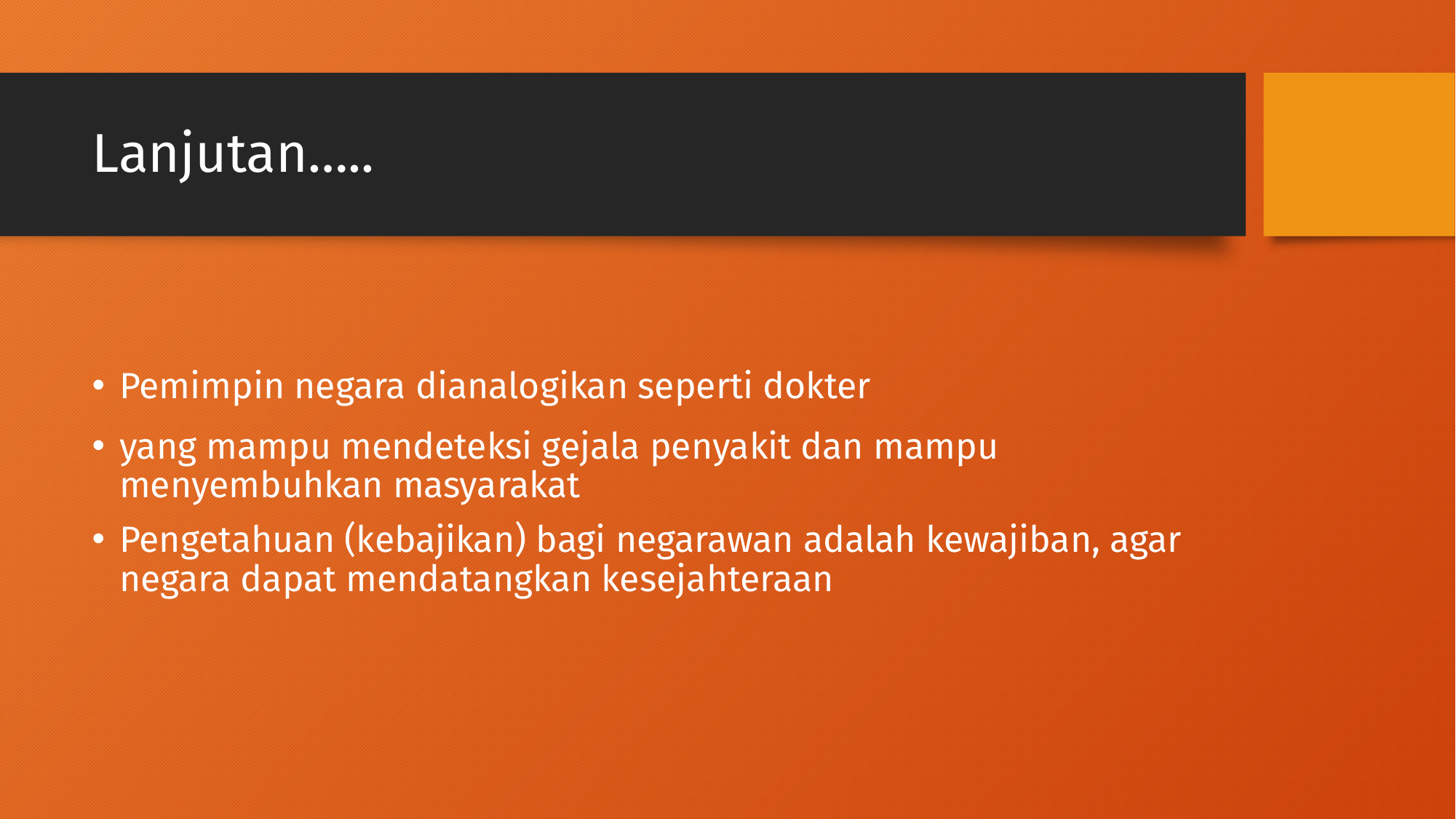

# Lanjutan…..

Pemimpin negara dianalogikan seperti dokter
yang mampu mendeteksi gejala penyakit dan mampu menyembuhkan masyarakat
Pengetahuan (kebajikan) bagi negarawan adalah kewajiban, agar negara dapat mendatangkan kesejahteraan